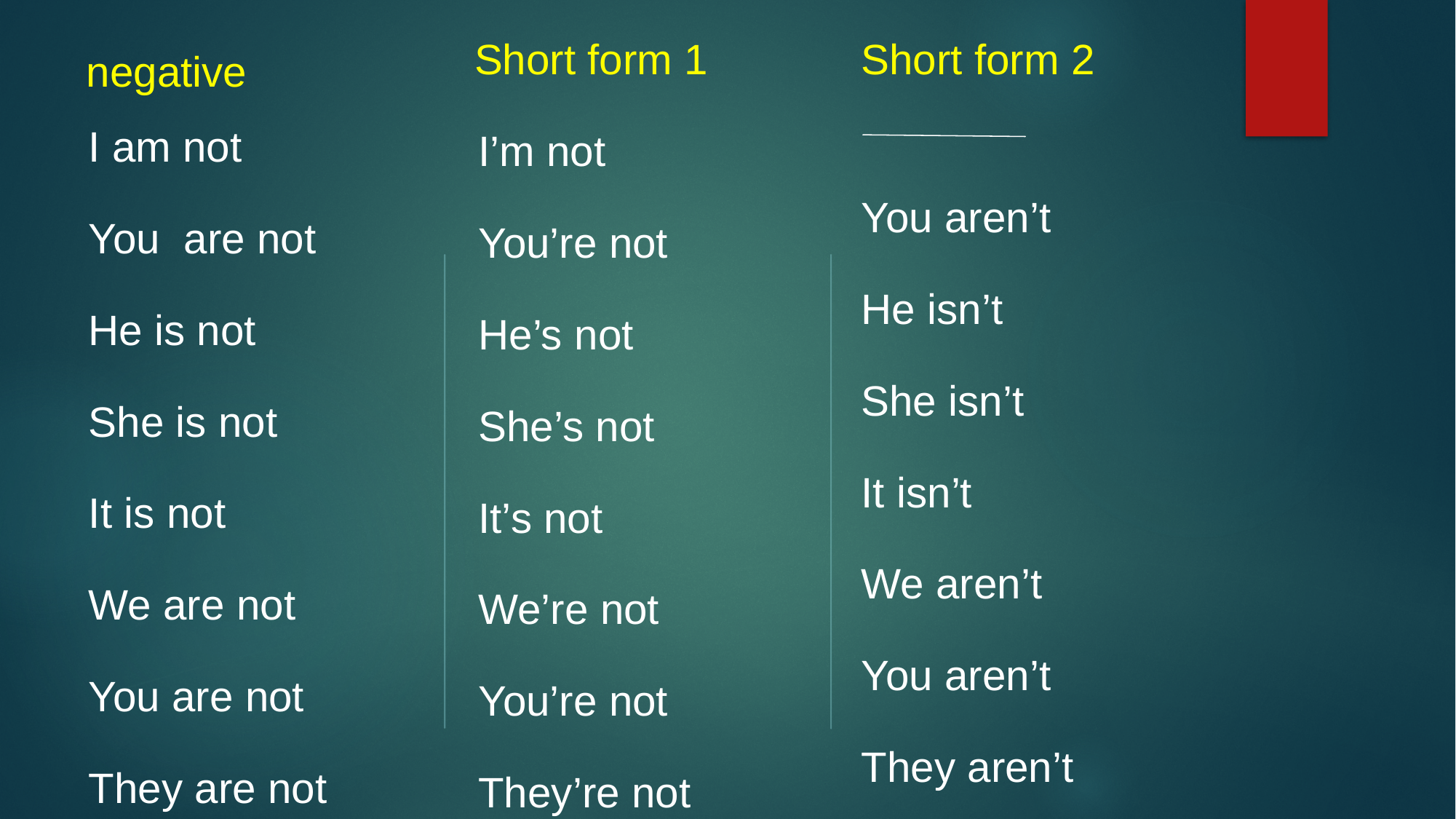

Short form 1
Short form 2
negative
I am not
You  are not
He is not
She is not
It is not
We are not
You are not
They are not

I’m not
You’re not
He’s not
She’s not
It’s not
We’re not
You’re not
They’re not

You aren’t
He isn’t
She isn’t
It isn’t
We aren’t
You aren’t
They aren’t